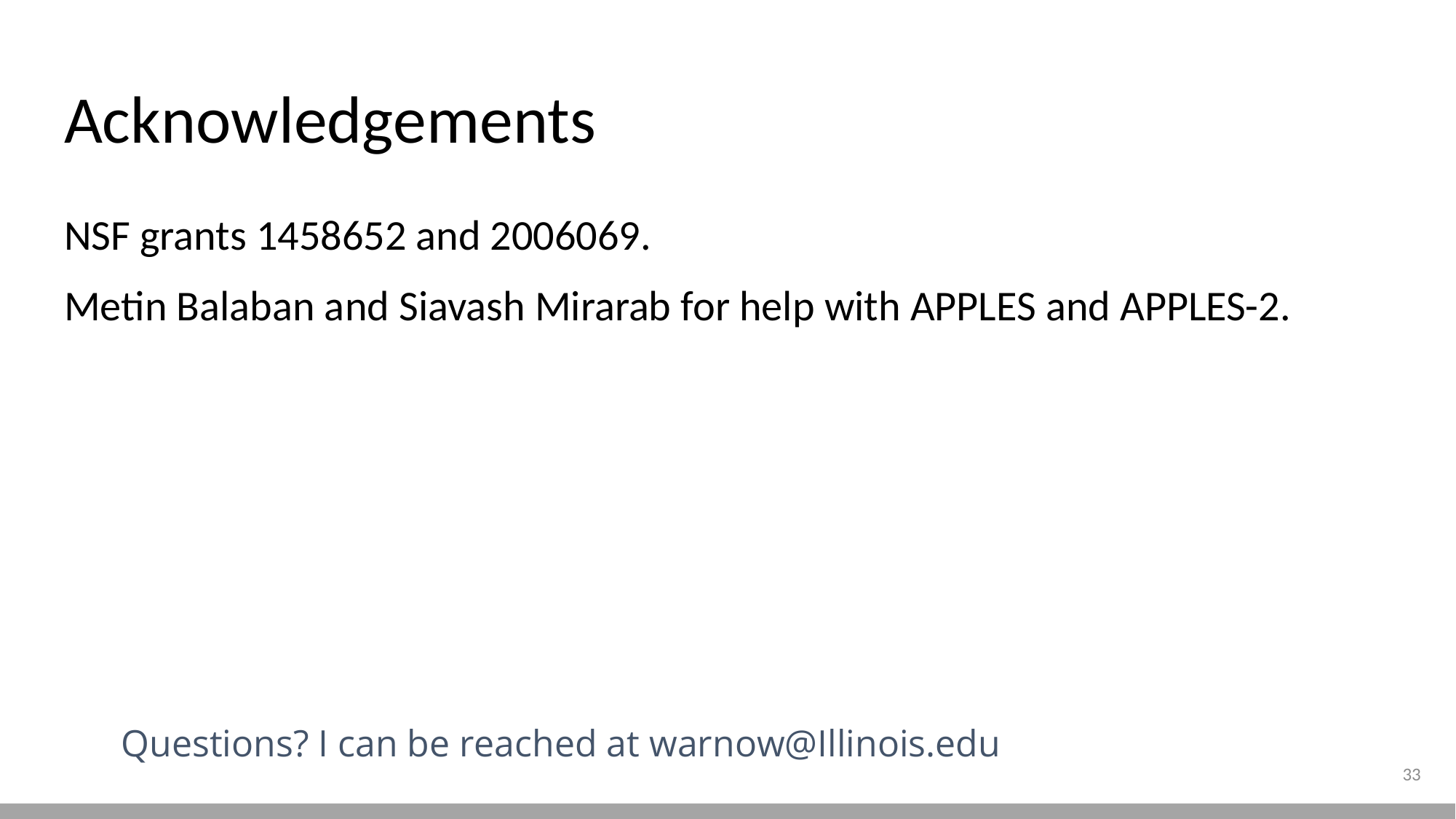

# Acknowledgements

NSF grants 1458652 and 2006069.
Metin Balaban and Siavash Mirarab for help with APPLES and APPLES-2.

Questions? I can be reached at warnow@Illinois.edu
33